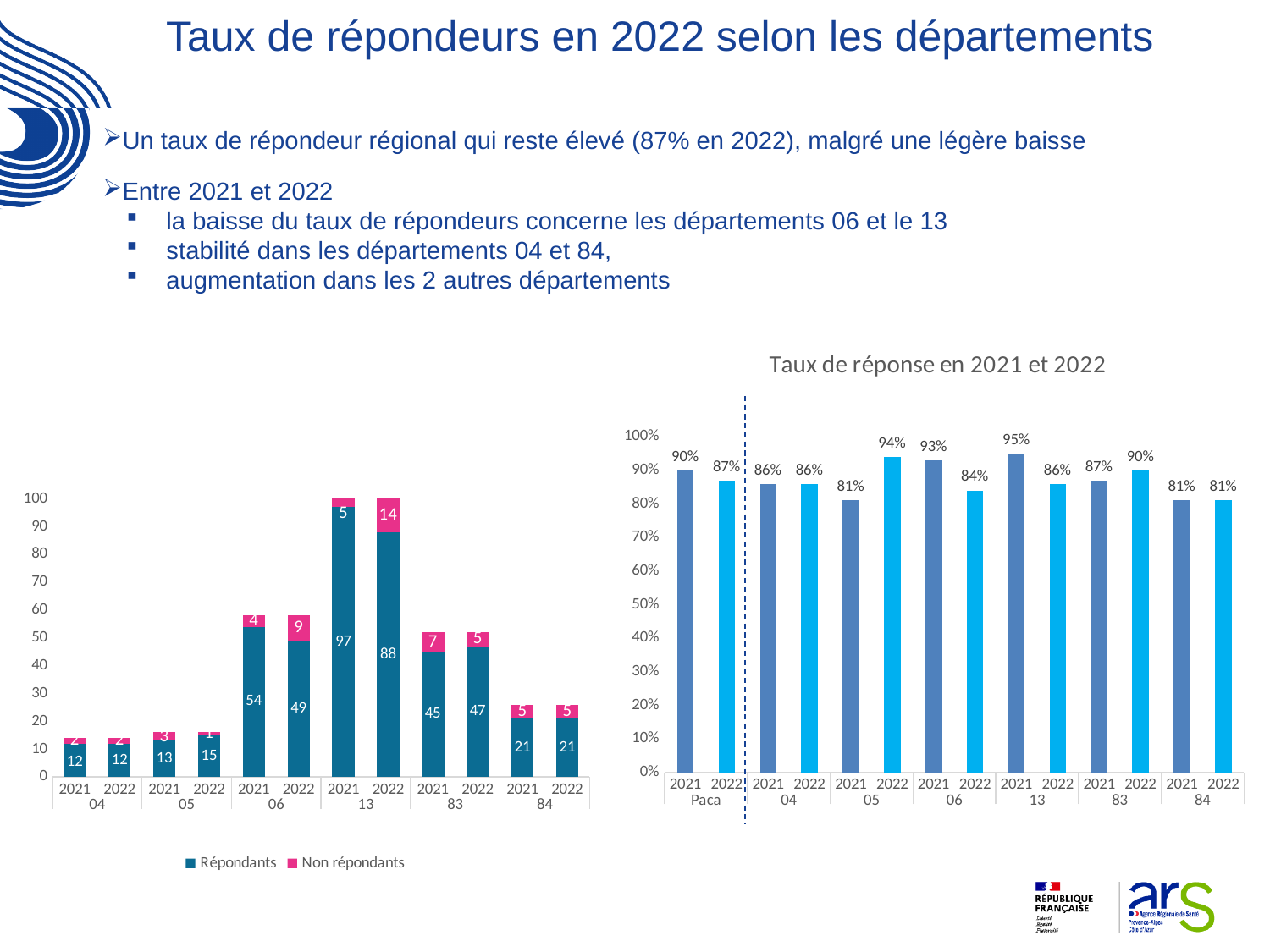

# Taux de répondeurs en 2022 selon les départements

Un taux de répondeur régional qui reste élevé (87% en 2022), malgré une légère baisse
Entre 2021 et 2022
la baisse du taux de répondeurs concerne les départements 06 et le 13
stabilité dans les départements 04 et 84,
augmentation dans les 2 autres départements

### Chart: Taux de réponse en 2021 et 2022

| Category | Taux de réponse |
|---|---|
| 2021 | 0.9 |
| 2022 | 0.87 |
| 2021 | 0.86 |
| 2022 | 0.86 |
| 2021 | 0.81 |
| 2022 | 0.94 |
| 2021 | 0.93 |
| 2022 | 0.84 |
| 2021 | 0.95 |
| 2022 | 0.86 |
| 2021 | 0.87 |
| 2022 | 0.9 |
| 2021 | 0.81 |
| 2022 | 0.81 |

### Chart

| Category | Répondants | Non répondants |
|---|---|---|
| 2021 | 12.0 | 2.0 |
| 2022 | 12.0 | 2.0 |
| 2021 | 13.0 | 3.0 |
| 2022 | 15.0 | 1.0 |
| 2021 | 54.0 | 4.0 |
| 2022 | 49.0 | 9.0 |
| 2021 | 97.0 | 5.0 |
| 2022 | 88.0 | 14.0 |
| 2021 | 45.0 | 7.0 |
| 2022 | 47.0 | 5.0 |
| 2021 | 21.0 | 5.0 |
| 2022 | 21.0 | 5.0 |